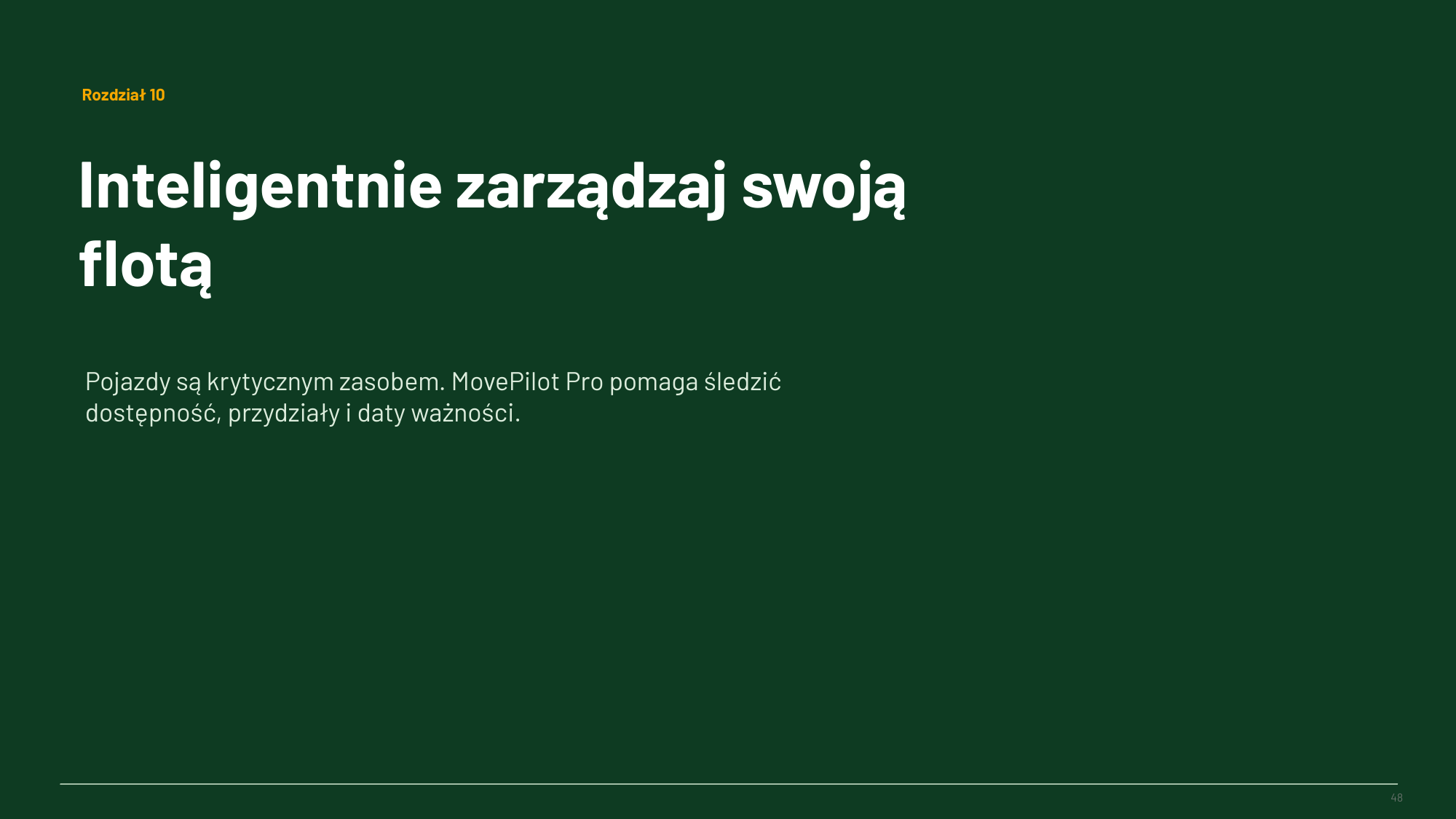

MovePilot Pro 4.0
Rozdział 10
Inteligentnie zarządzaj swoją flotą
Pojazdy są krytycznym zasobem. MovePilot Pro pomaga śledzić dostępność, przydziały i daty ważności.

48